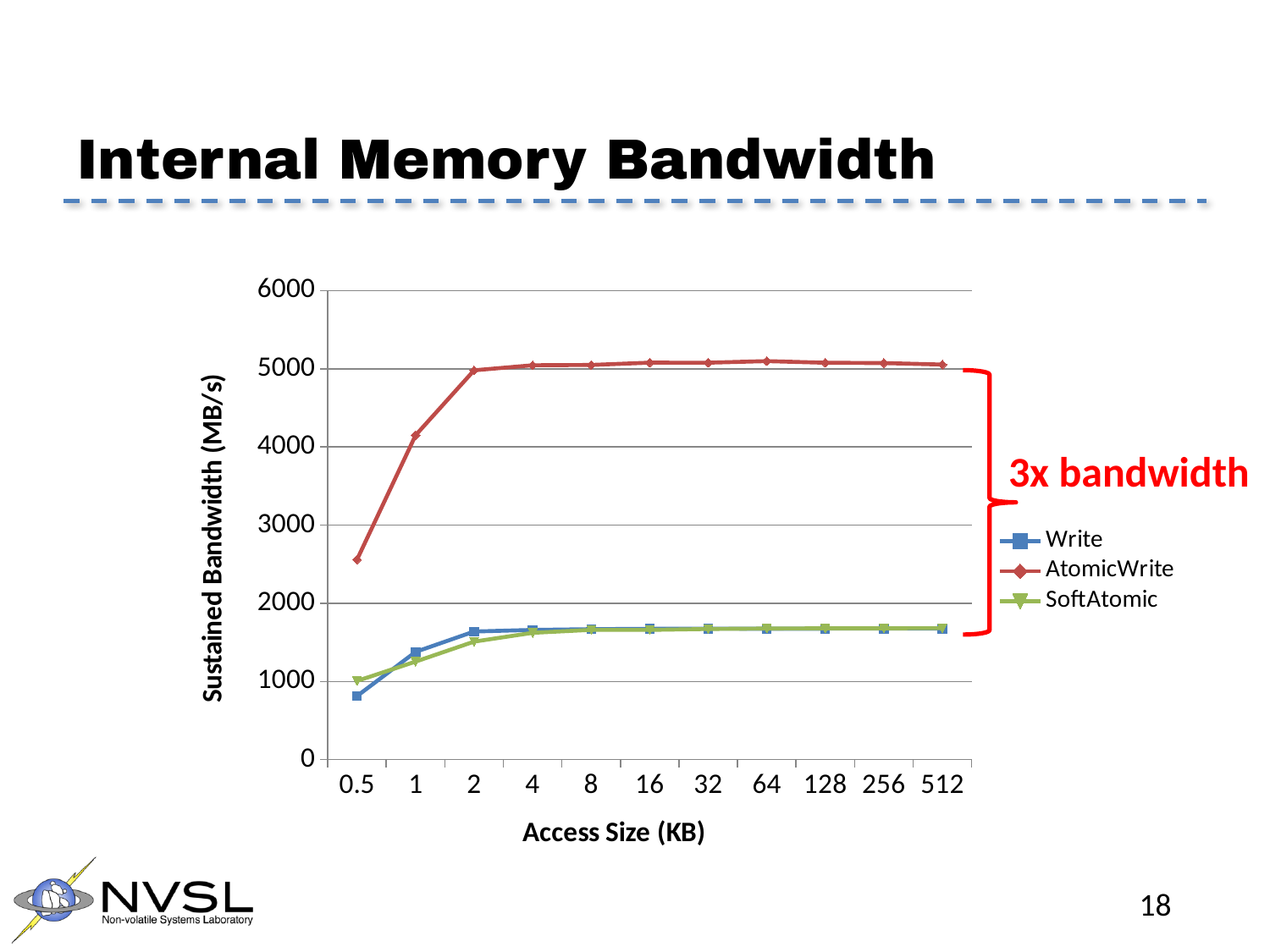

# Internal Memory Bandwidth

### Chart

| Category | Write | AtomicWrite | SoftAtomic |
|---|---|---|---|
| 0.5 | 813.39139296 | 2559.33984192 | 1006.0870495 |
| 1 | 1377.95270977 | 4150.19737689 | 1253.63028942 |
| 2 | 1638.73303545 | 4980.10454172 | 1509.15139364 |
| 4 | 1659.30685014 | 5044.91812347 | 1621.91807487 |
| 8 | 1668.74958341 | 5048.63789175 | 1659.32089631 |
| 16 | 1673.29356085 | 5078.03775171 | 1658.95831371 |
| 32 | 1675.43261156 | 5077.28720161 | 1671.04659245 |
| 64 | 1674.29950612 | 5097.78487182 | 1676.69145352 |
| 128 | 1675.12563483 | 5076.55529324 | 1679.16183891 |
| 256 | 1675.24944345 | 5073.14398589 | 1680.30530439 |
| 512 | 1675.67032639 | 5053.51574212 | 1680.44502074 |
3x bandwidth